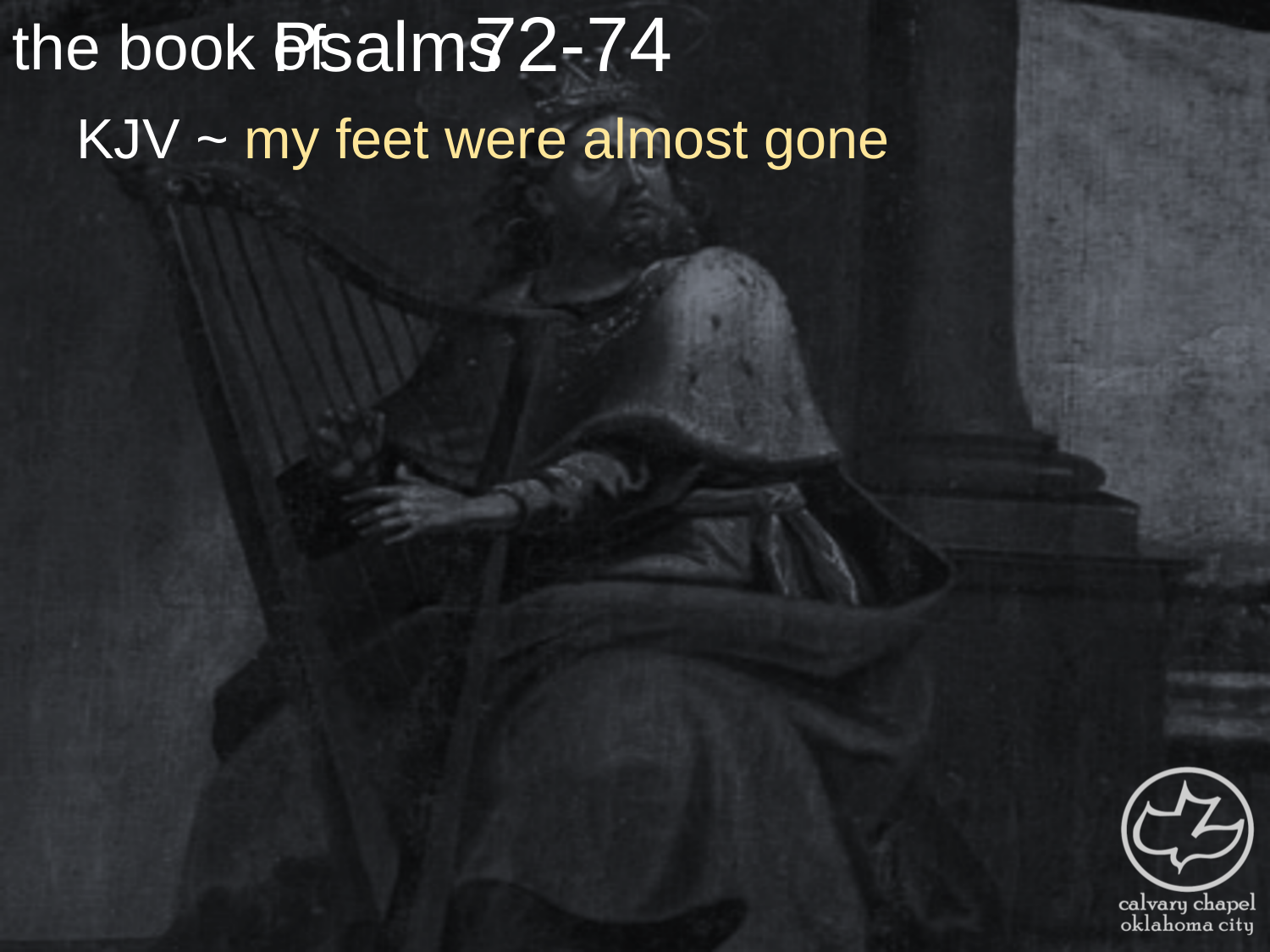

the book of
72-74
Psalms
KJV ~ my feet were almost gone